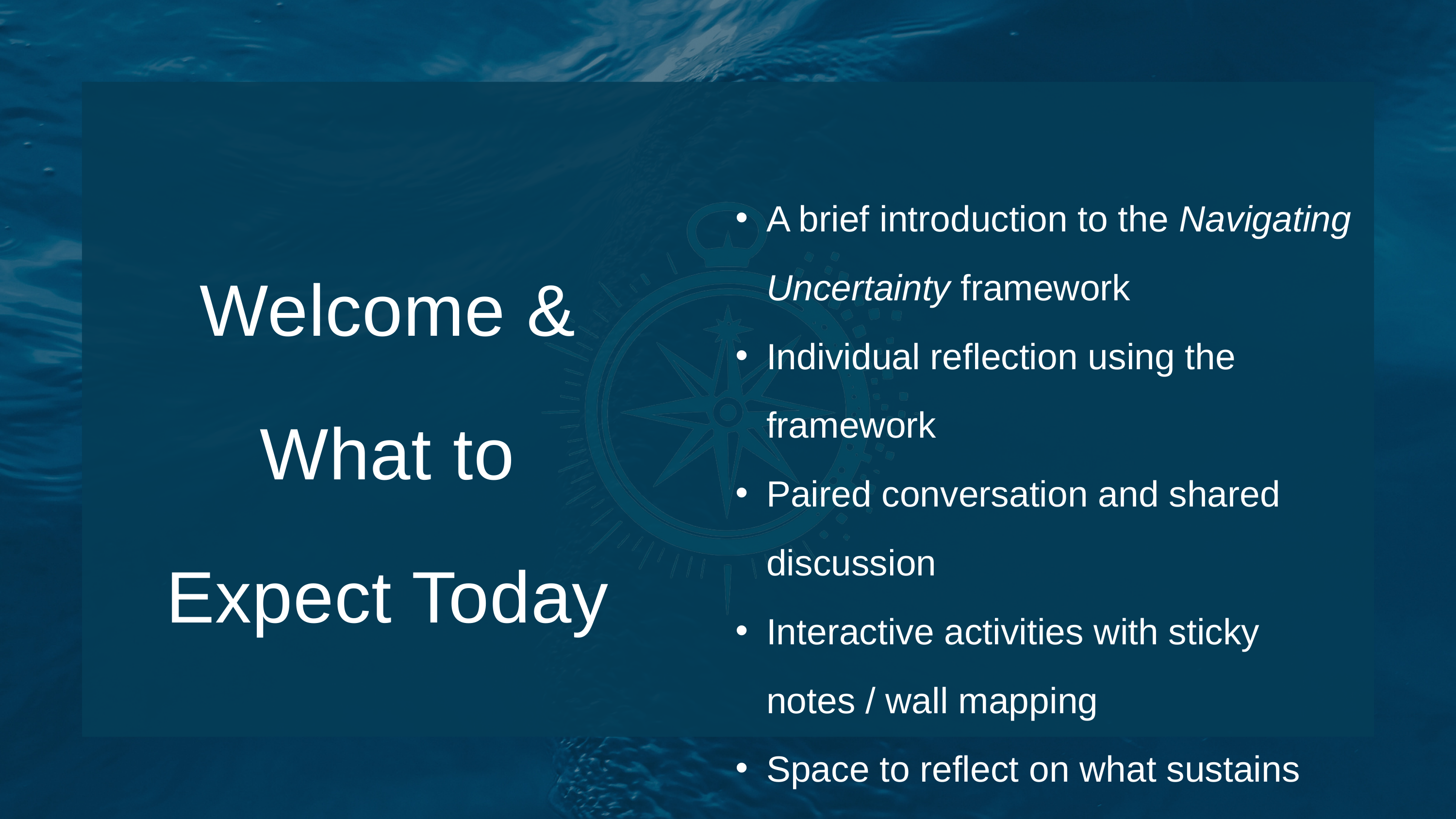

A brief introduction to the Navigating Uncertainty framework
Individual reflection using the framework
Paired conversation and shared discussion
Interactive activities with sticky notes / wall mapping
Space to reflect on what sustains digital stewardship work

Welcome &
What to Expect Today